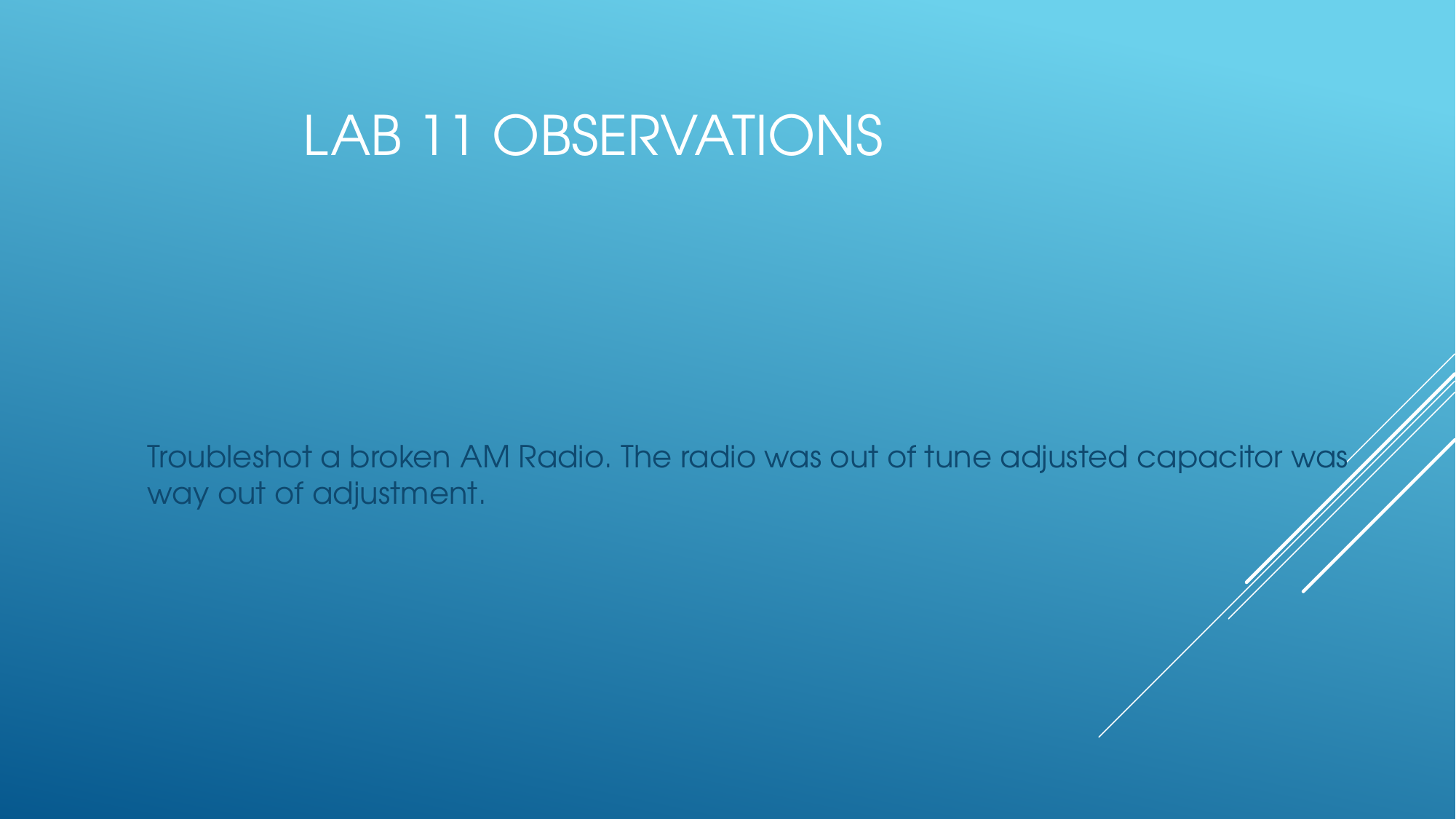

# Lab 11 observations
Troubleshot a broken AM Radio. The radio was out of tune adjusted capacitor was way out of adjustment.